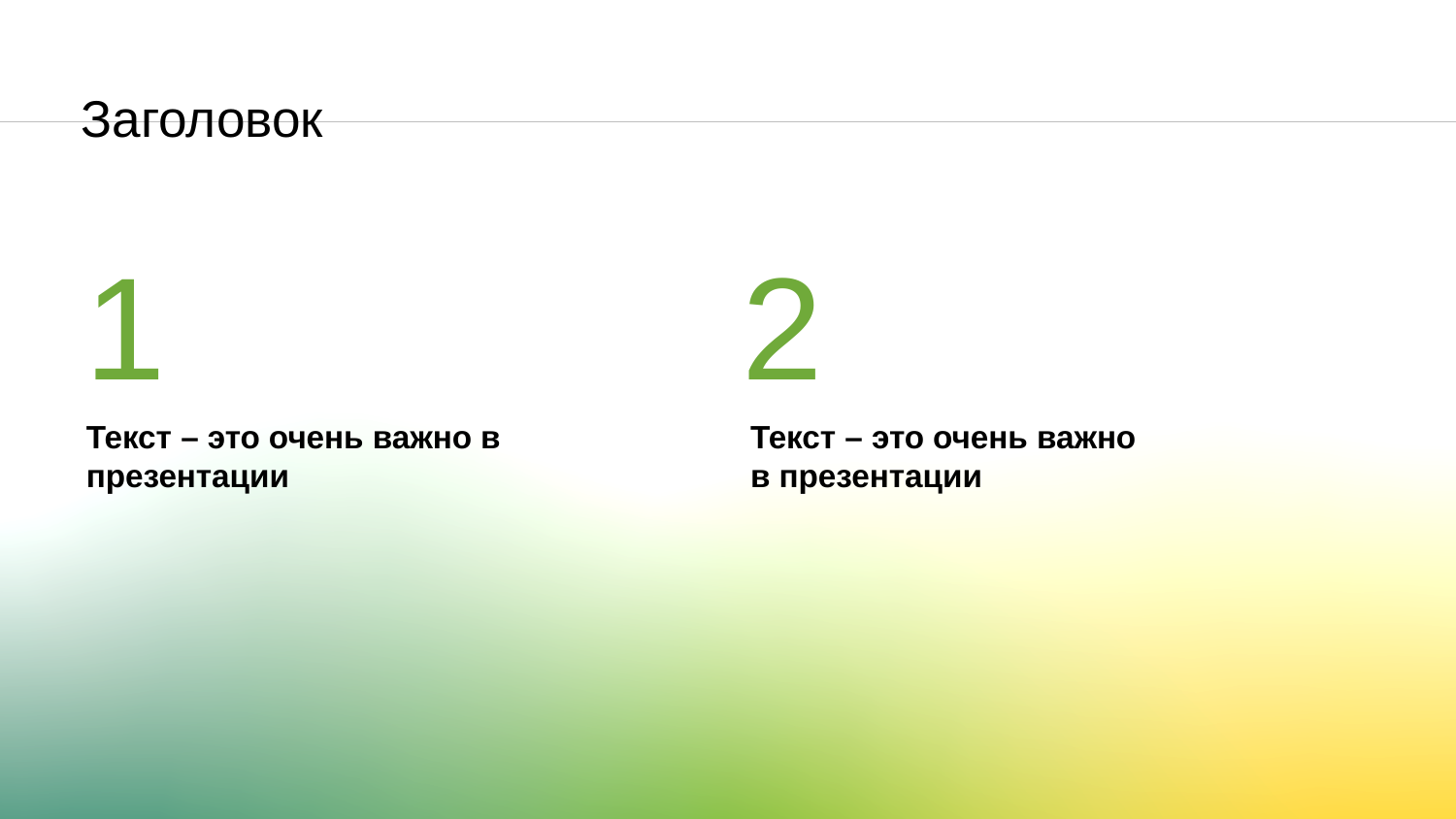

# Заголовок
1
2
Текст – это очень важно в презентации
Текст – это очень важно в презентации